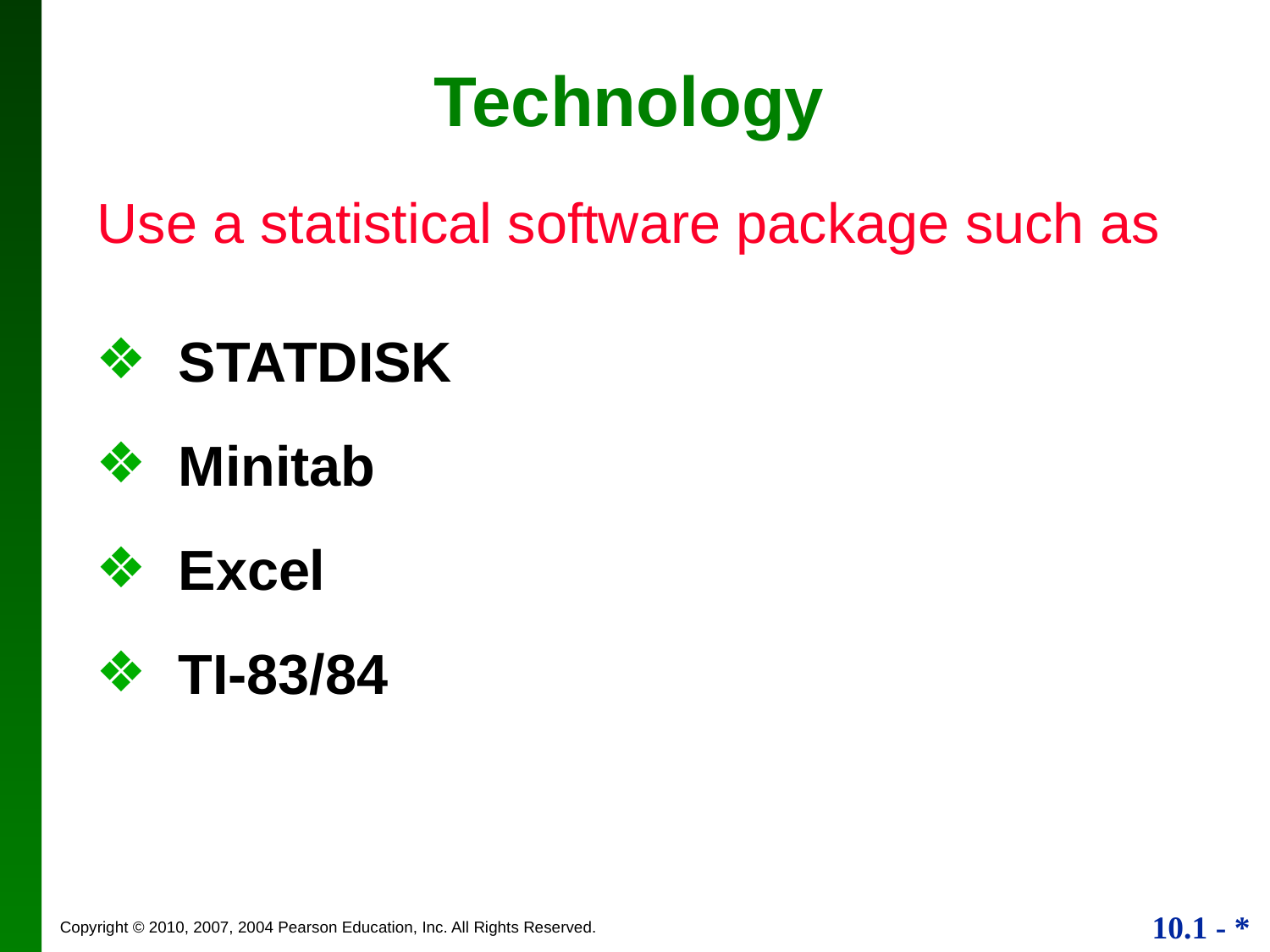

Technology
Use a statistical software package such as
  STATDISK
  Minitab
  Excel
  TI-83/84